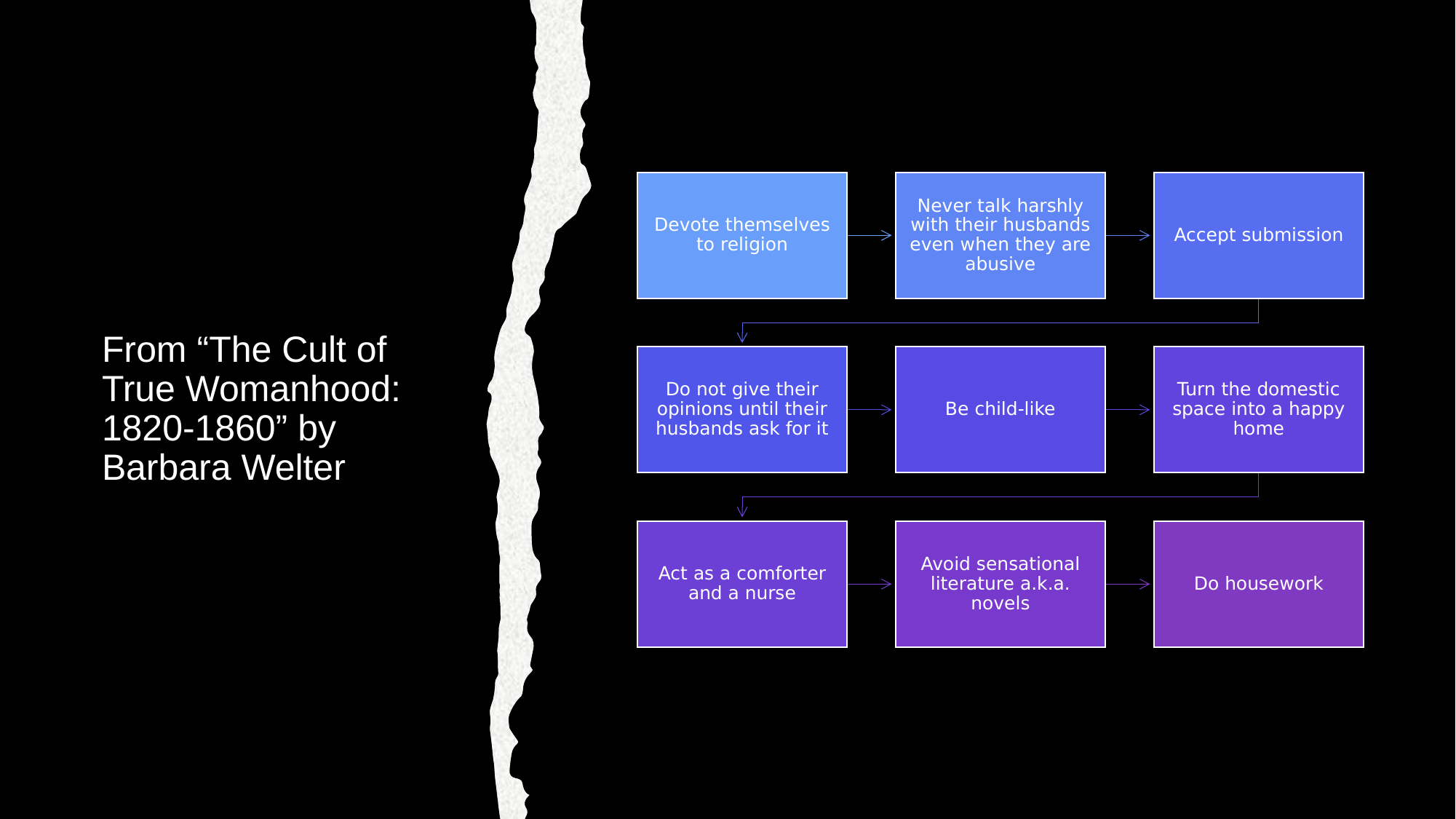

Devote themselves to religion

Never talk harshly with their husbands even when they are abusive

Accept submission

Do not give their opinions until their husbands ask for it

Be child-like

Turn the domestic space into a happy home

Act as a comforter and a nurse

Avoid sensational literature a.k.a. novels
Do housework
# From “The Cult of True Womanhood: 1820-1860” by Barbara Welter